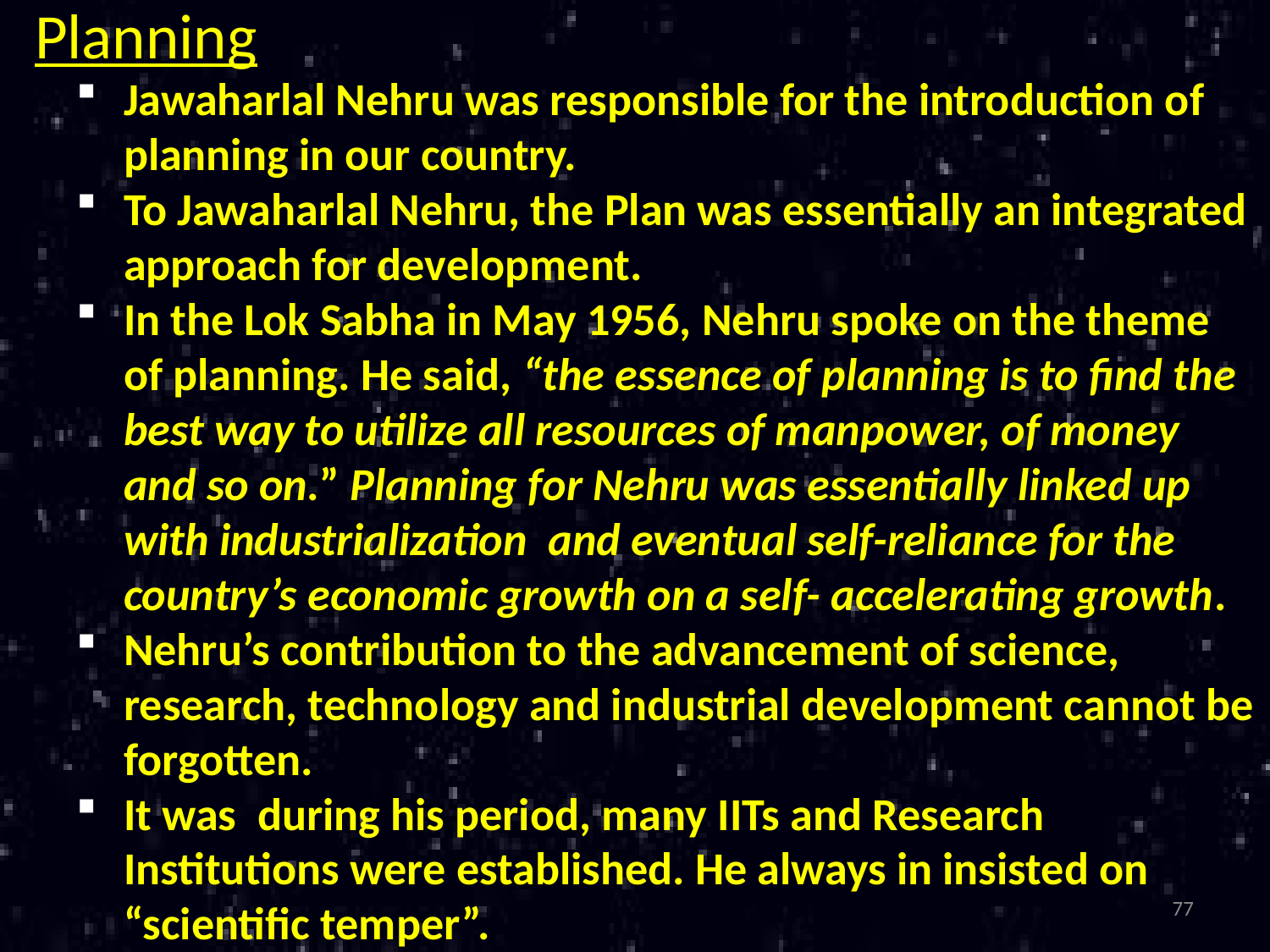

Planning
Jawaharlal Nehru was responsible for the introduction of planning in our country.
To Jawaharlal Nehru, the Plan was essentially an integrated approach for development.
In the Lok Sabha in May 1956, Nehru spoke on the theme of planning. He said, “the essence of planning is to find the best way to utilize all resources of manpower, of money and so on.” Planning for Nehru was essentially linked up with industrialization  and eventual self-reliance for the country’s economic growth on a self- accelerating growth.
Nehru’s contribution to the advancement of science, research, technology and industrial development cannot be forgotten.
It was  during his period, many IITs and Research Institutions were established. He always in insisted on “scientific temper”.

77